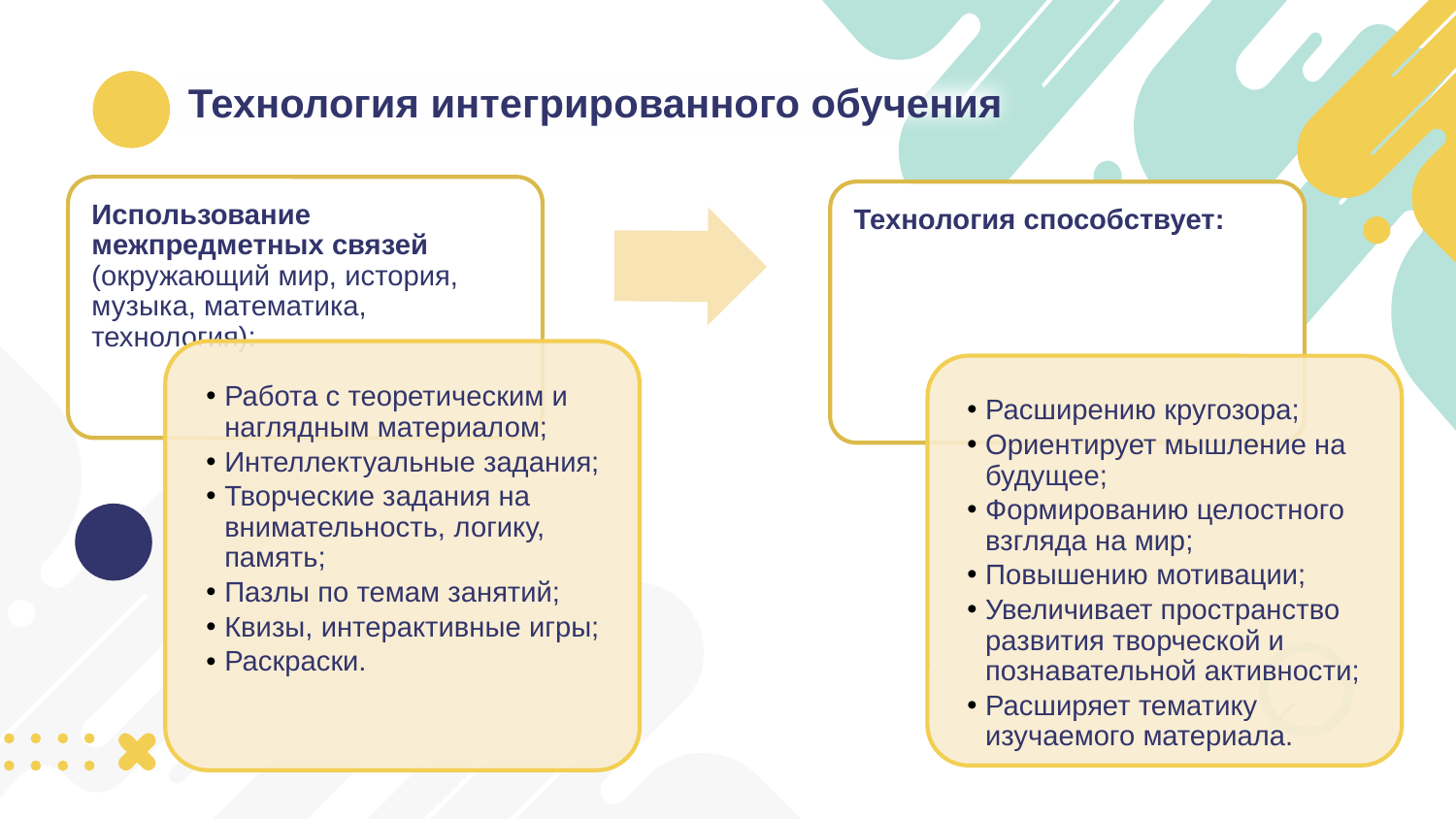

Технология интегрированного обучения
Использование межпредметных связей (окружающий мир, история, музыка, математика, технология):
Работа с теоретическим и наглядным материалом;
Интеллектуальные задания;
Творческие задания на внимательность, логику, память;
Пазлы по темам занятий;
Квизы, интерактивные игры;
Раскраски.

Технология способствует:
Расширению кругозора;
Ориентирует мышление на будущее;
Формированию целостного взгляда на мир;
Повышению мотивации;
Увеличивает пространство развития творческой и познавательной активности;
Расширяет тематику изучаемого материала.